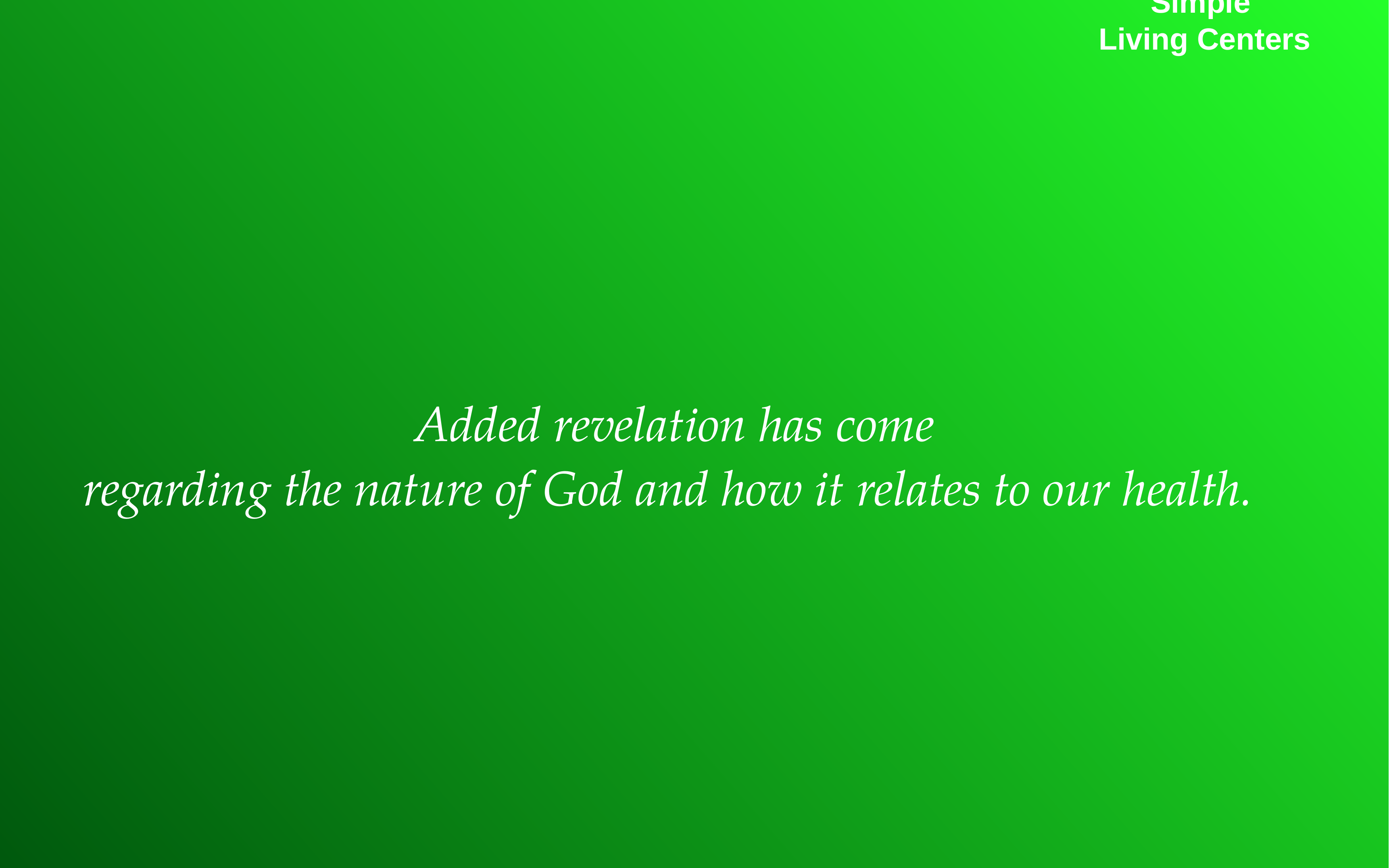

# Simple
Living Centers

Added revelation has come
regarding the nature of God and how it relates to our health.
7